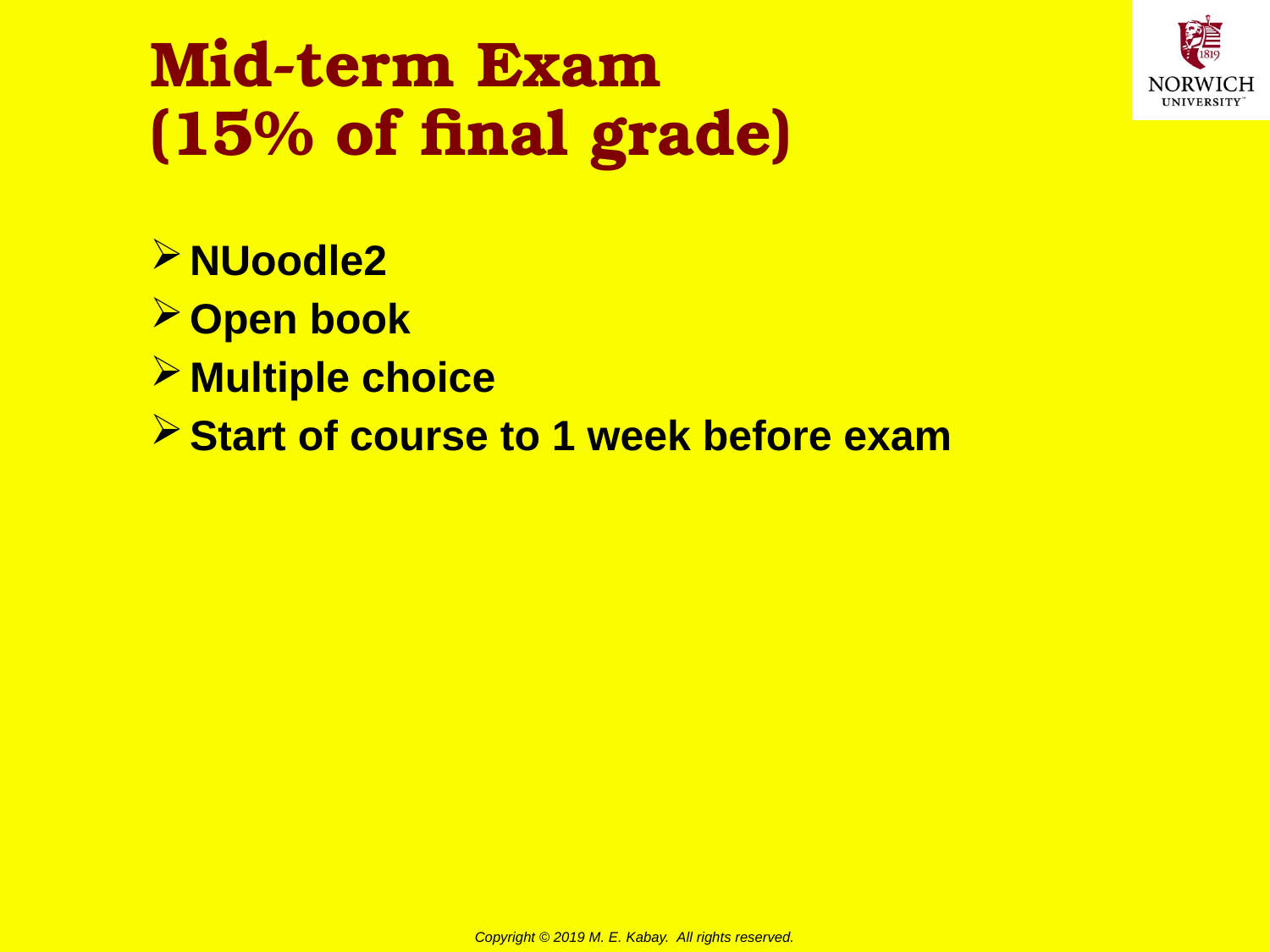

# Mid-term Exam (15% of final grade)
NUoodle2
Open book
Multiple choice
Start of course to 1 week before exam